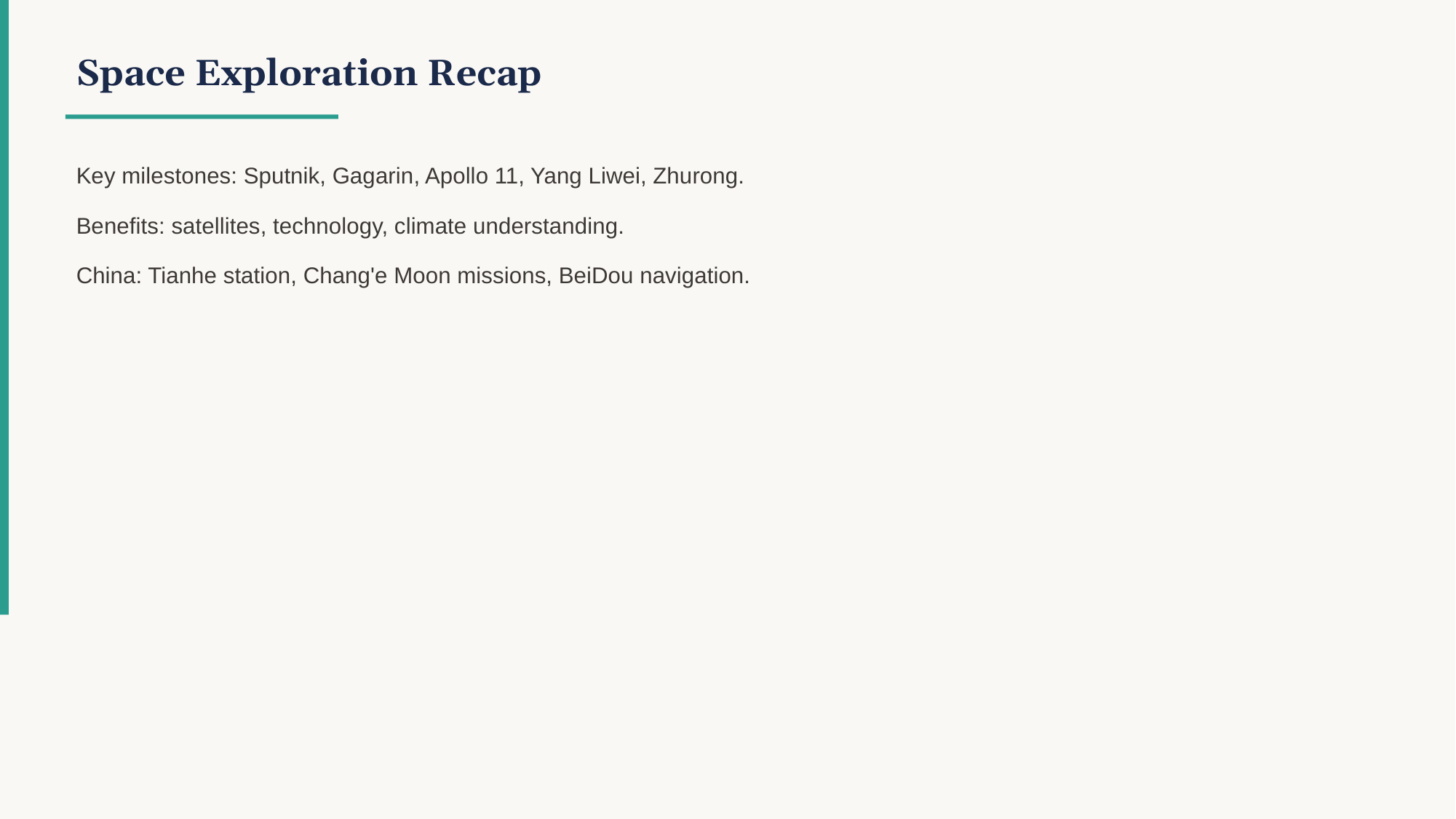

Space Exploration Recap

Key milestones: Sputnik, Gagarin, Apollo 11, Yang Liwei, Zhurong.
Benefits: satellites, technology, climate understanding.
China: Tianhe station, Chang'e Moon missions, BeiDou navigation.